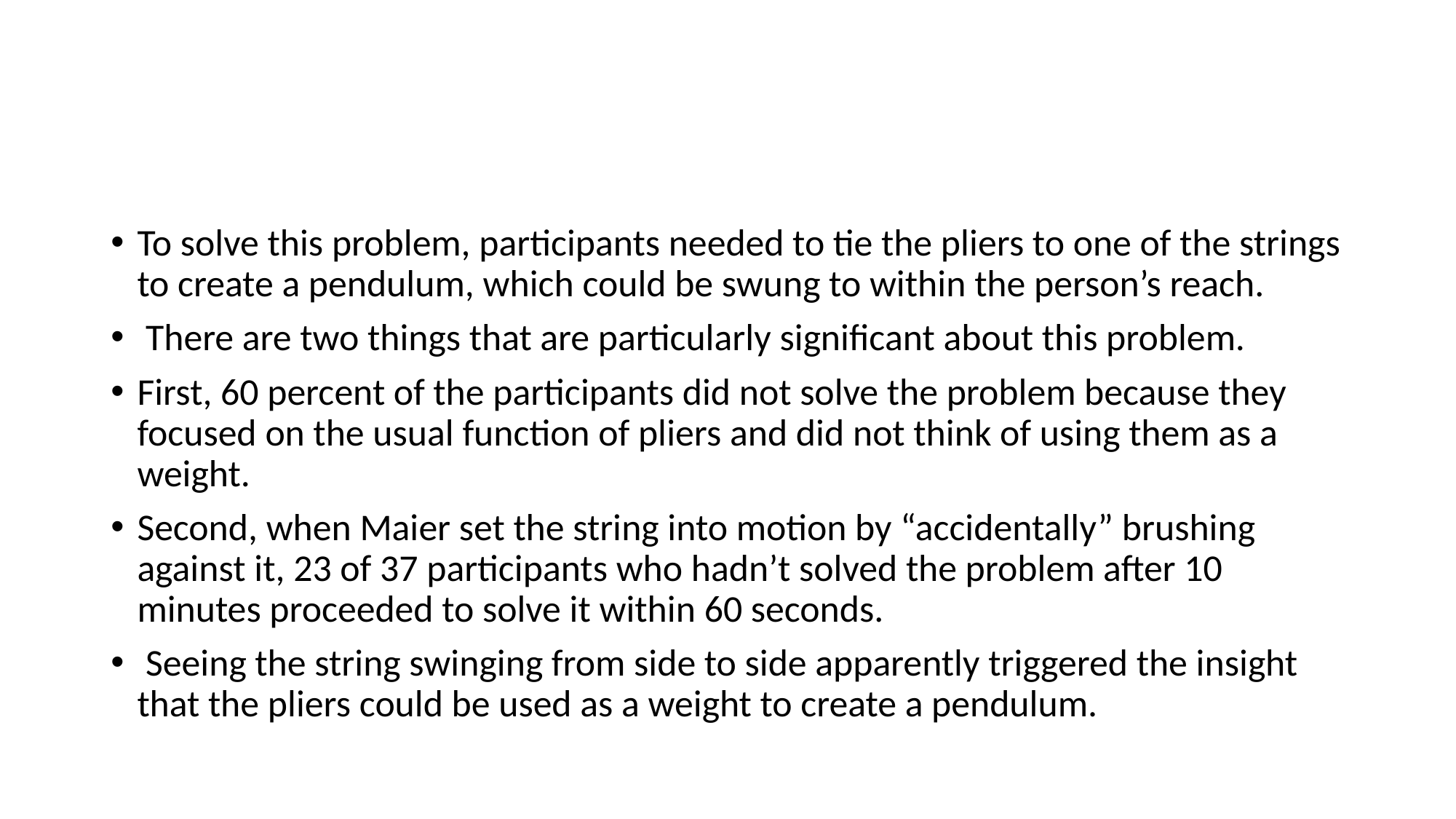

#
To solve this problem, participants needed to tie the pliers to one of the strings to create a pendulum, which could be swung to within the person’s reach.
 There are two things that are particularly significant about this problem.
First, 60 percent of the participants did not solve the problem because they focused on the usual function of pliers and did not think of using them as a weight.
Second, when Maier set the string into motion by “accidentally” brushing against it, 23 of 37 participants who hadn’t solved the problem after 10 minutes proceeded to solve it within 60 seconds.
 Seeing the string swinging from side to side apparently triggered the insight that the pliers could be used as a weight to create a pendulum.